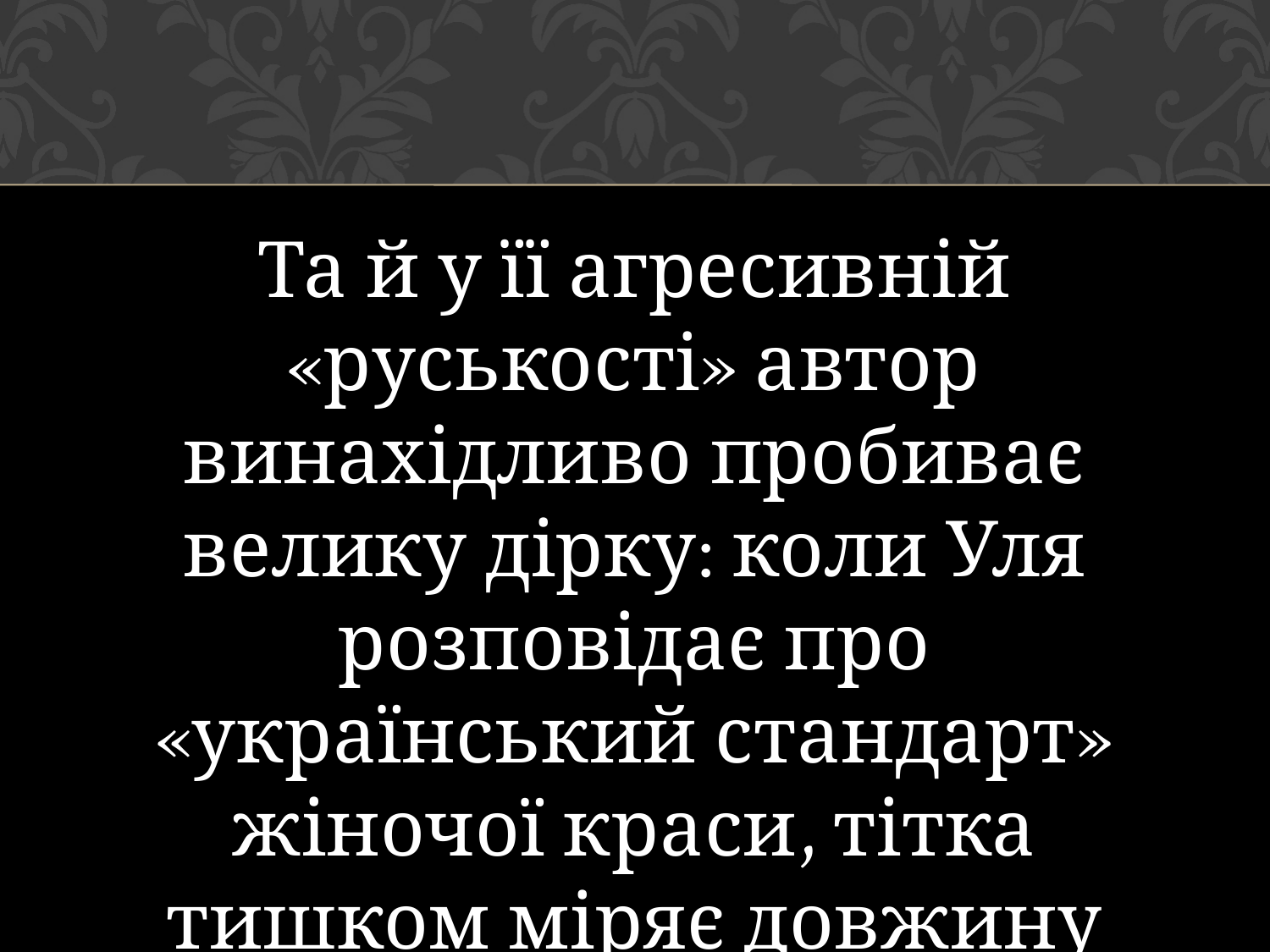

#
Та й у її агресивній «руськості» автор винахідливо пробиває велику дірку: коли Уля розповідає про «український стандарт» жіночої краси, тітка тишком міряє довжину своїх ніг – чи досить довгі?